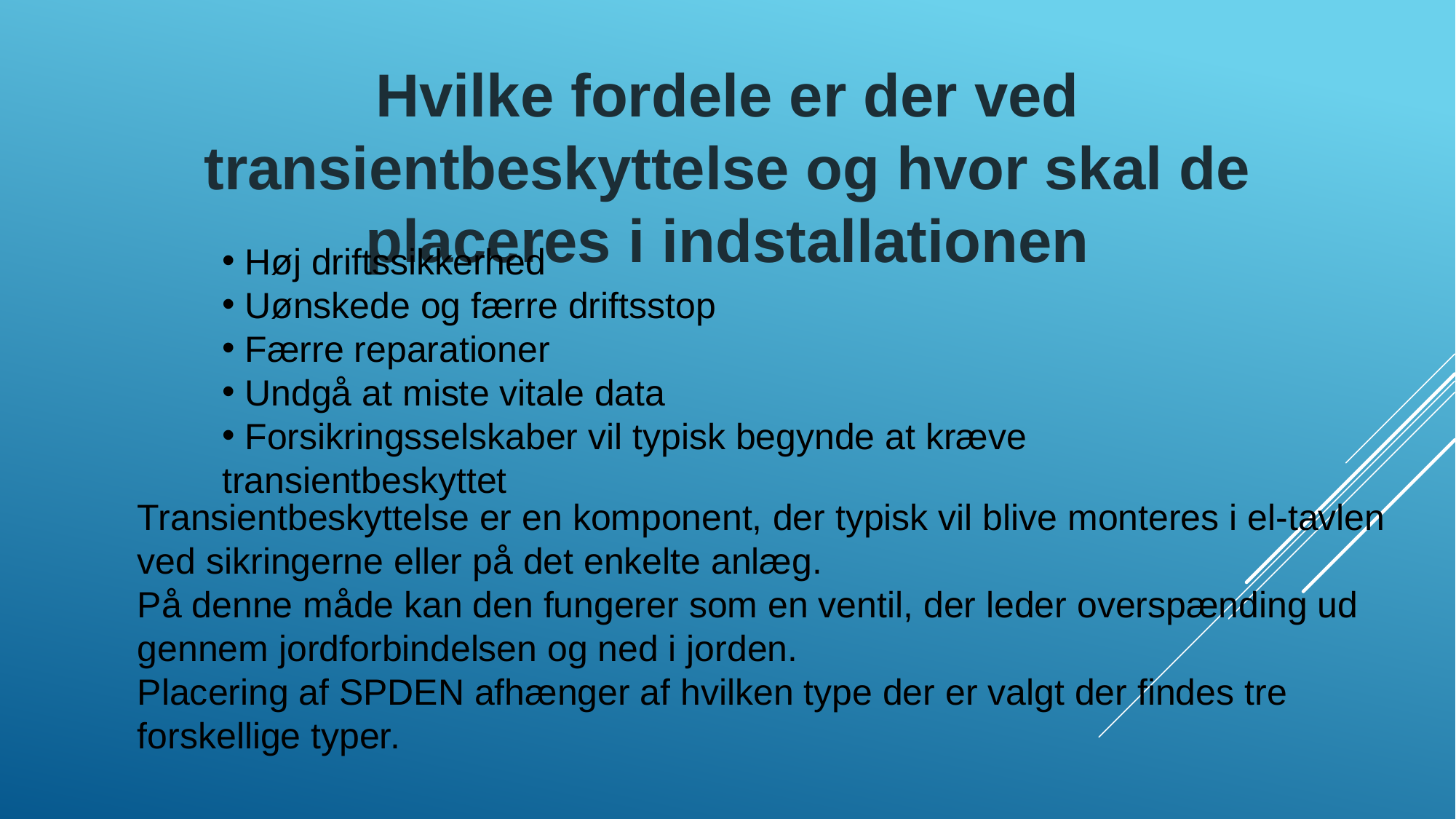

Hvilke fordele er der ved transientbeskyttelse og hvor skal de placeres i indstallationen
 Høj driftssikkerhed
 Uønskede og færre driftsstop
 Færre reparationer
 Undgå at miste vitale data
 Forsikringsselskaber vil typisk begynde at kræve transientbeskyttet
Transientbeskyttelse er en komponent, der typisk vil blive monteres i el-tavlen ved sikringerne eller på det enkelte anlæg.
På denne måde kan den fungerer som en ventil, der leder overspænding ud gennem jordforbindelsen og ned i jorden.
Placering af SPDEN afhænger af hvilken type der er valgt der findes tre forskellige typer.